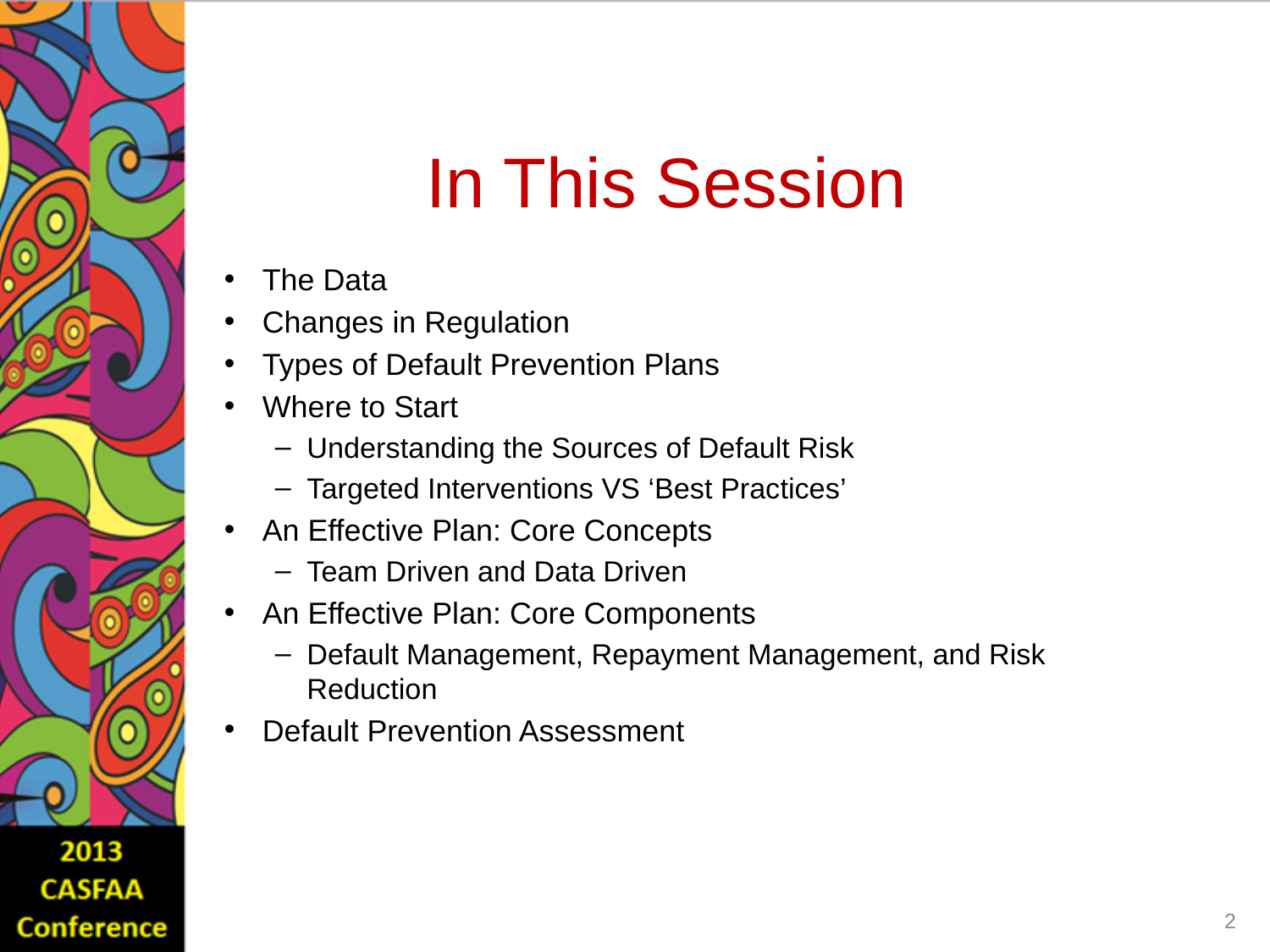

# In This Session
The Data
Changes in Regulation
Types of Default Prevention Plans
Where to Start
Understanding the Sources of Default Risk
Targeted Interventions VS ‘Best Practices’
An Effective Plan: Core Concepts
Team Driven and Data Driven
An Effective Plan: Core Components
Default Management, Repayment Management, and Risk Reduction
Default Prevention Assessment

2